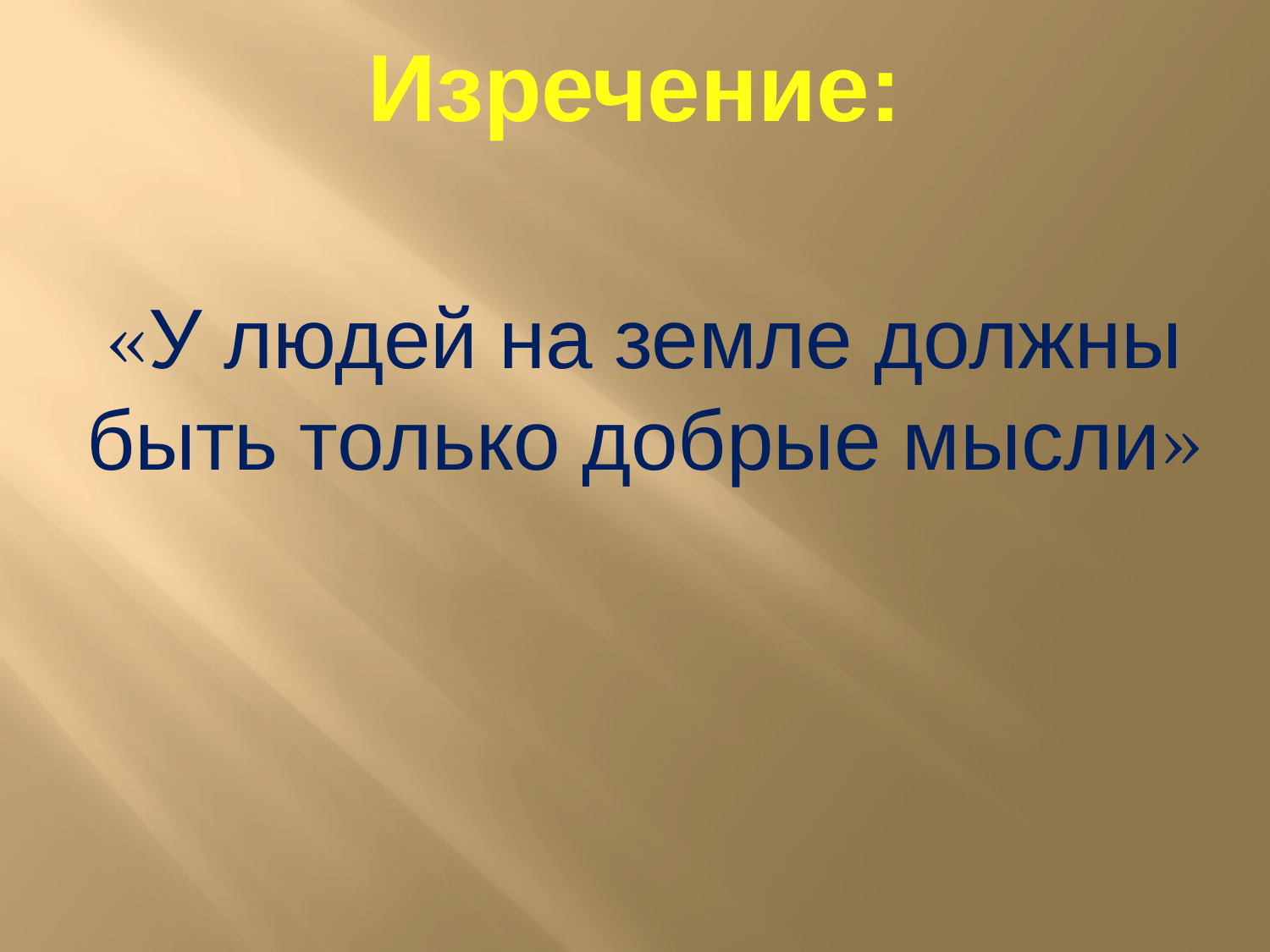

Изречение:
«У людей на земле должны быть только добрые мысли»